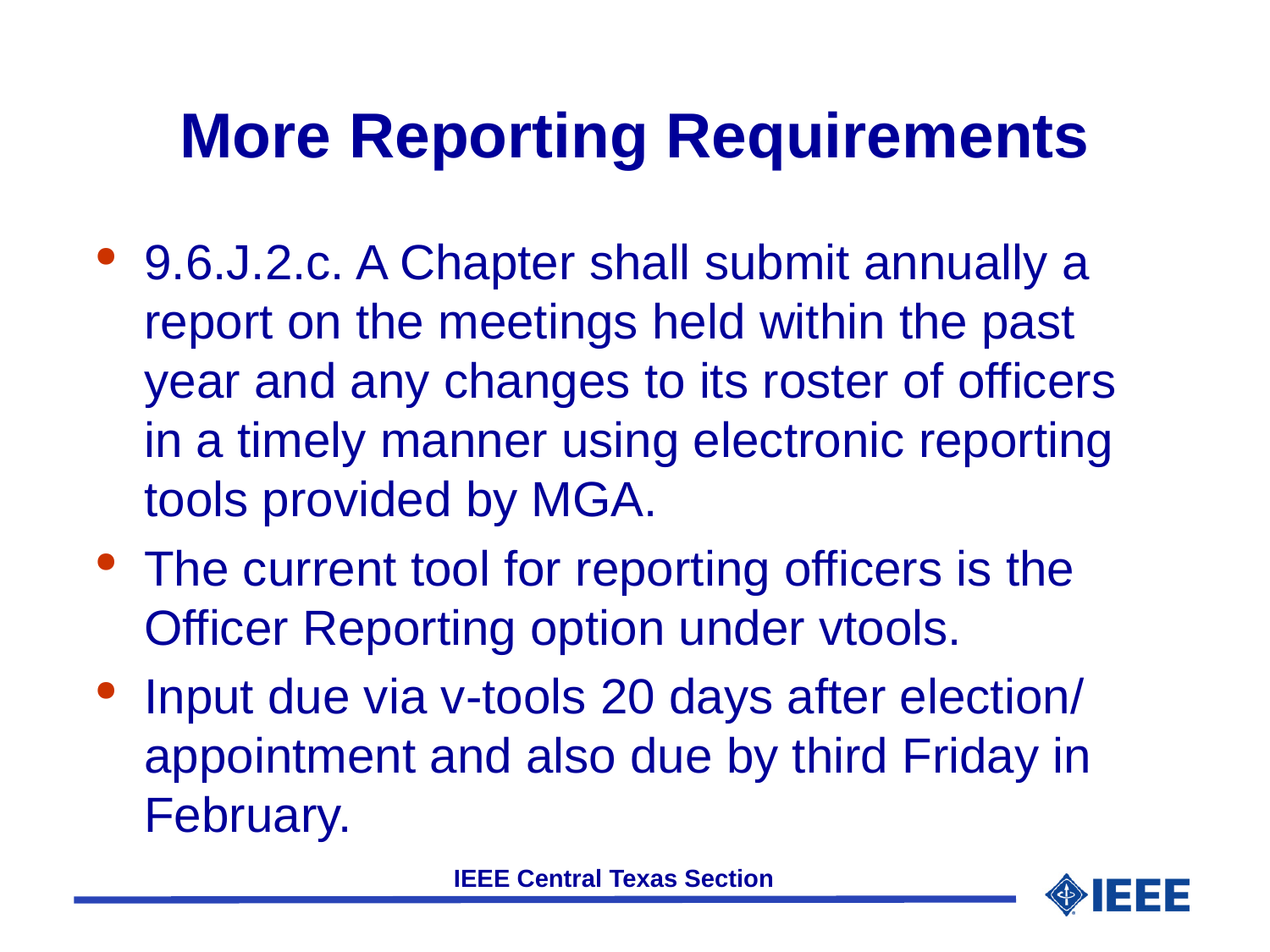

# More Reporting Requirements
9.6.J.2.c. A Chapter shall submit annually a report on the meetings held within the past year and any changes to its roster of officers in a timely manner using electronic reporting tools provided by MGA.
The current tool for reporting officers is the Officer Reporting option under vtools.
Input due via v-tools 20 days after election/ appointment and also due by third Friday in February.